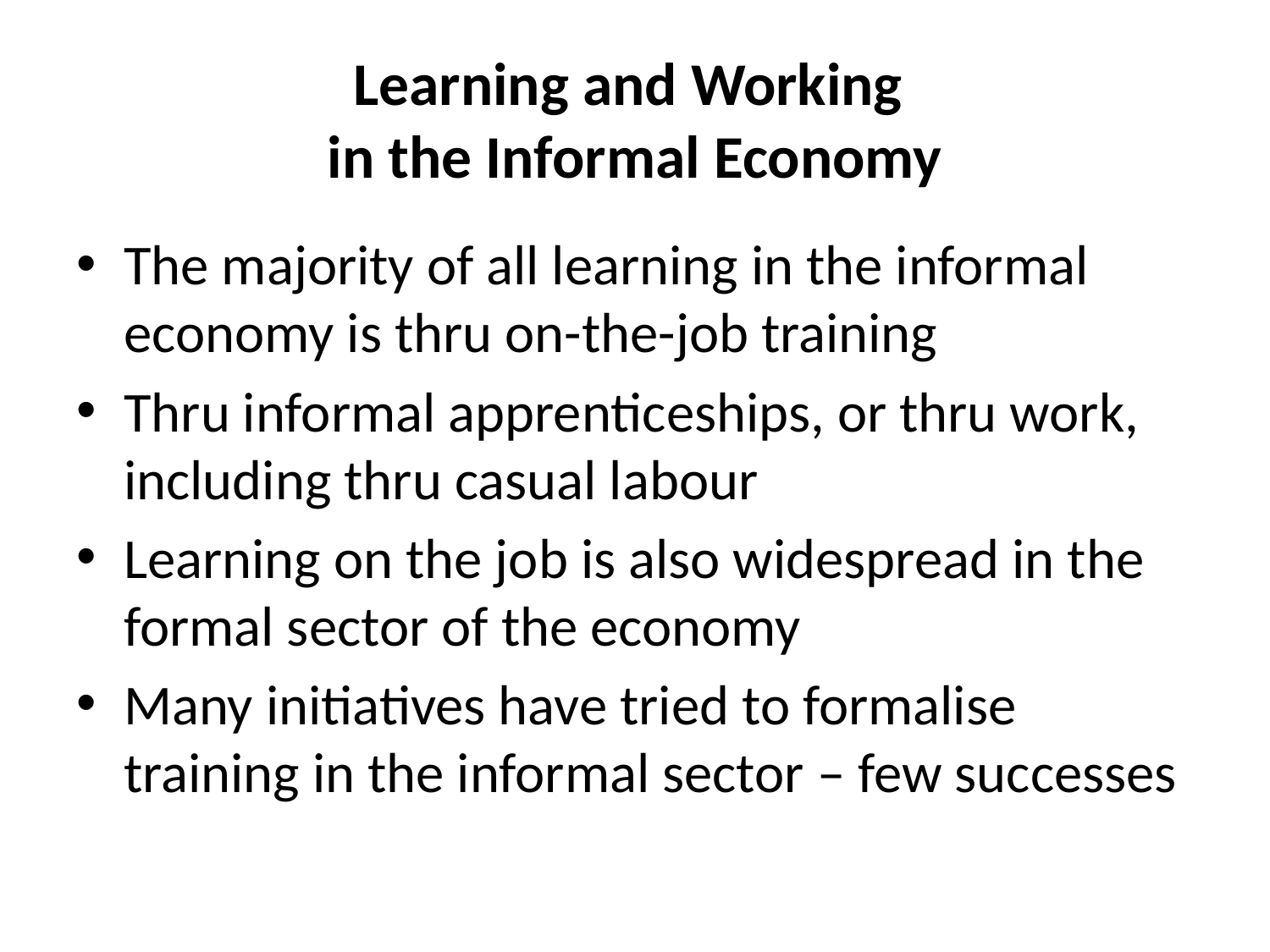

# Learning and Working in the Informal Economy
The majority of all learning in the informal economy is thru on-the-job training
Thru informal apprenticeships, or thru work, including thru casual labour
Learning on the job is also widespread in the formal sector of the economy
Many initiatives have tried to formalise training in the informal sector – few successes